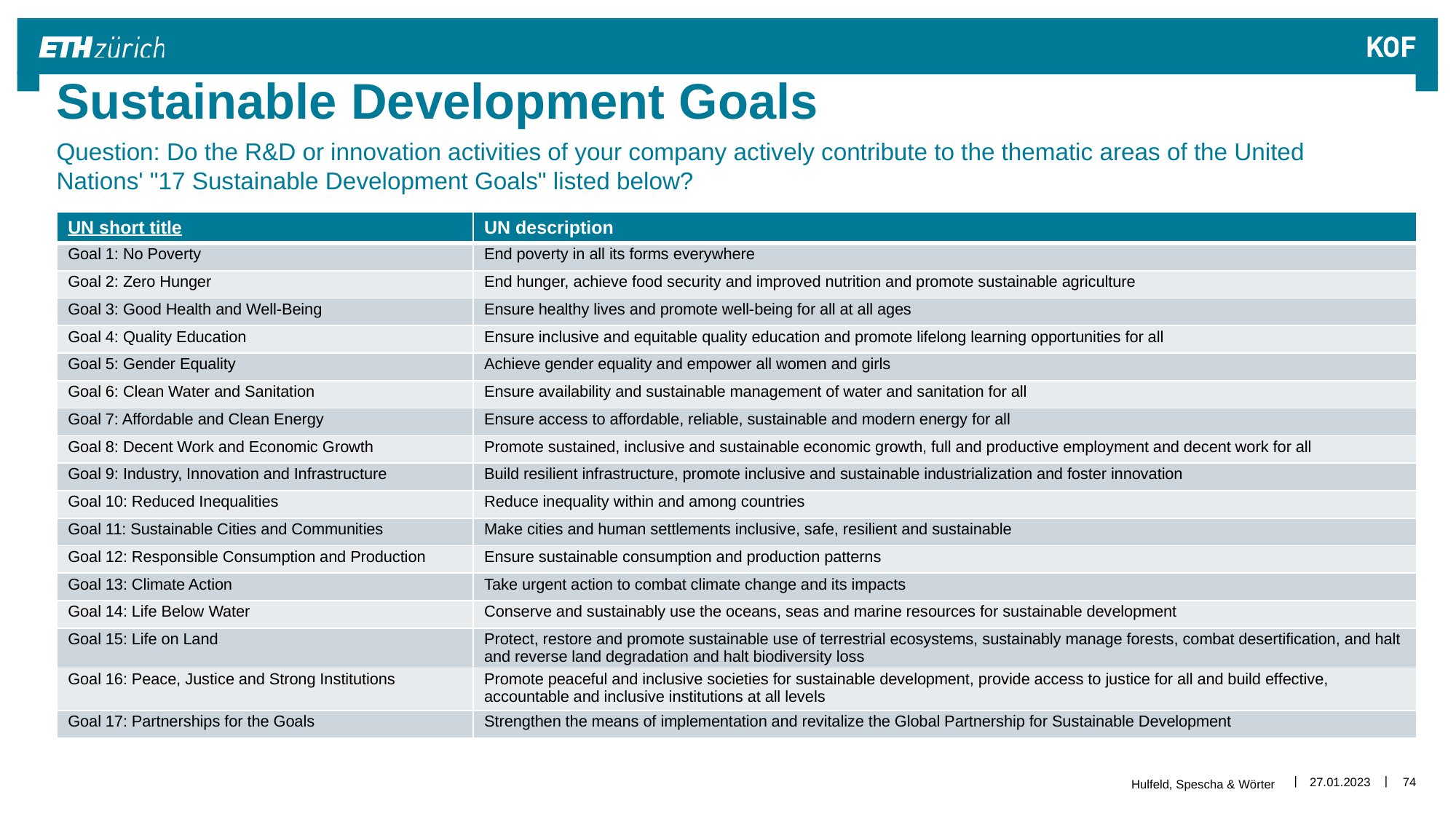

Sustainable Development Goals
Question: Do the R&D or innovation activities of your company actively contribute to the thematic areas of the United Nations' "17 Sustainable Development Goals" listed below?
| UN short title | UN description |
| --- | --- |
| Goal 1: No Poverty | End poverty in all its forms everywhere |
| Goal 2: Zero Hunger | End hunger, achieve food security and improved nutrition and promote sustainable agriculture |
| Goal 3: Good Health and Well-Being | Ensure healthy lives and promote well-being for all at all ages |
| Goal 4: Quality Education | Ensure inclusive and equitable quality education and promote lifelong learning opportunities for all |
| Goal 5: Gender Equality | Achieve gender equality and empower all women and girls |
| Goal 6: Clean Water and Sanitation | Ensure availability and sustainable management of water and sanitation for all |
| Goal 7: Affordable and Clean Energy | Ensure access to affordable, reliable, sustainable and modern energy for all |
| Goal 8: Decent Work and Economic Growth | Promote sustained, inclusive and sustainable economic growth, full and productive employment and decent work for all |
| Goal 9: Industry, Innovation and Infrastructure | Build resilient infrastructure, promote inclusive and sustainable industrialization and foster innovation |
| Goal 10: Reduced Inequalities | Reduce inequality within and among countries |
| Goal 11: Sustainable Cities and Communities | Make cities and human settlements inclusive, safe, resilient and sustainable |
| Goal 12: Responsible Consumption and Production | Ensure sustainable consumption and production patterns |
| Goal 13: Climate Action | Take urgent action to combat climate change and its impacts |
| Goal 14: Life Below Water | Conserve and sustainably use the oceans, seas and marine resources for sustainable development |
| Goal 15: Life on Land | Protect, restore and promote sustainable use of terrestrial ecosystems, sustainably manage forests, combat desertification, and halt and reverse land degradation and halt biodiversity loss |
| Goal 16: Peace, Justice and Strong Institutions | Promote peaceful and inclusive societies for sustainable development, provide access to justice for all and build effective, accountable and inclusive institutions at all levels |
| Goal 17: Partnerships for the Goals | Strengthen the means of implementation and revitalize the Global Partnership for Sustainable Development |
27.01.2023
74
Hulfeld, Spescha & Wörter